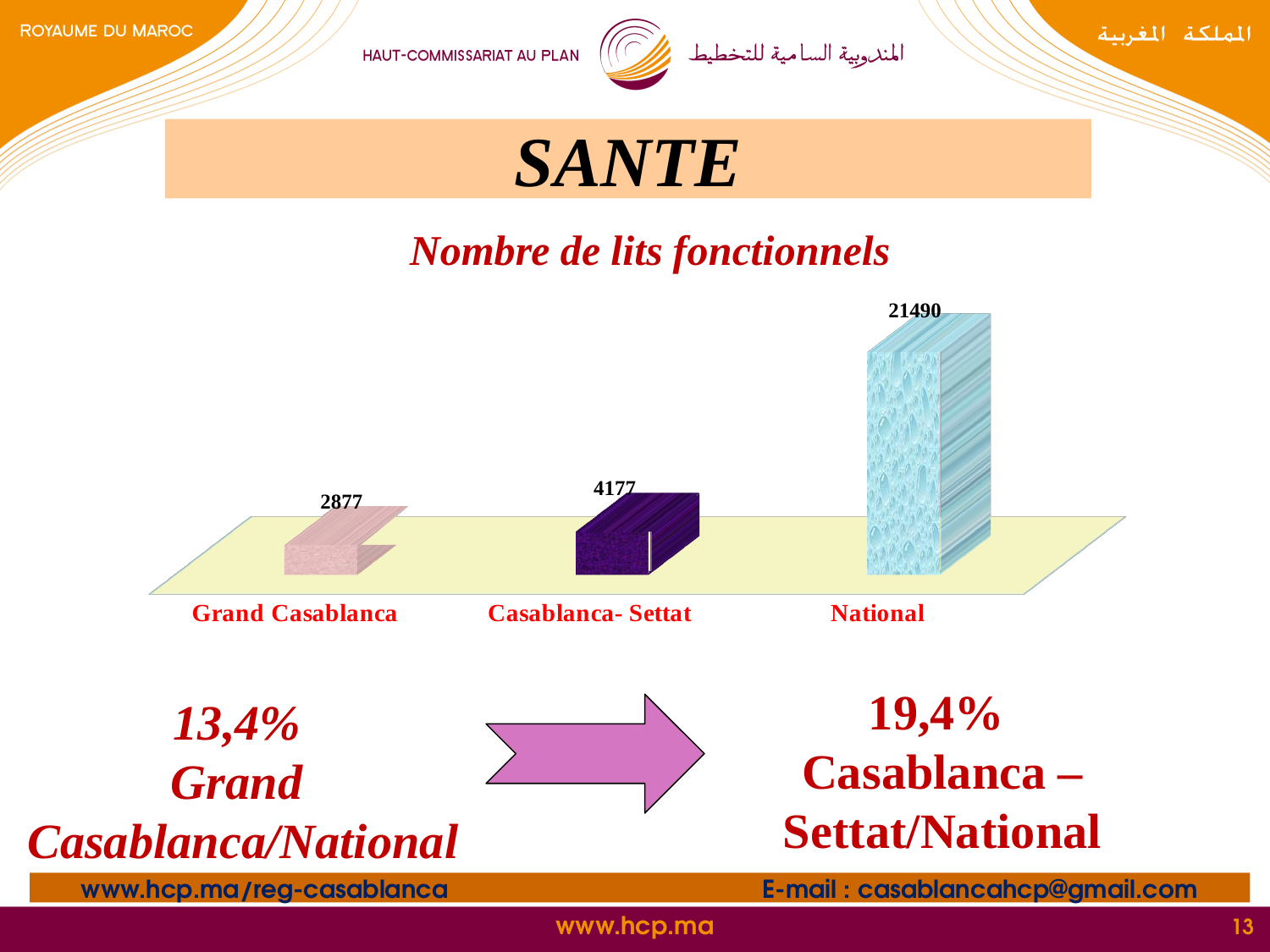

# SANTE

[unsupported chart]

19,4%
Casablanca – Settat/National
13,4%
Grand  Casablanca/National

www.hcp.ma/reg-casablanca                                             E-mail : casablancahcp@gmail.com

13